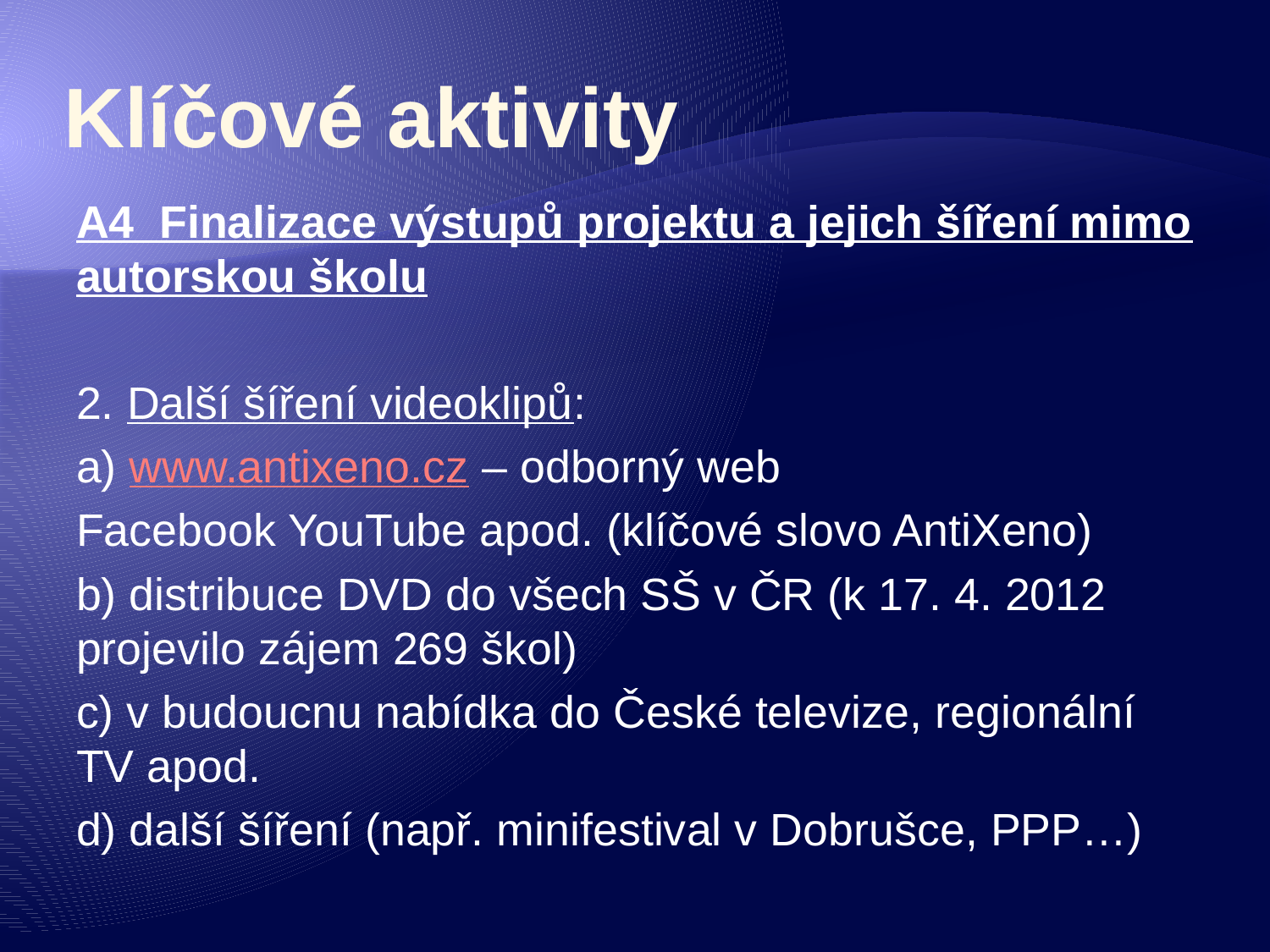

# Klíčové aktivity
A4  Finalizace výstupů projektu a jejich šíření mimo autorskou školu

2. Další šíření videoklipů:
a) www.antixeno.cz – odborný web
Facebook YouTube apod. (klíčové slovo AntiXeno)
b) distribuce DVD do všech SŠ v ČR (k 17. 4. 2012 projevilo zájem 269 škol)
c) v budoucnu nabídka do České televize, regionální TV apod.
d) další šíření (např. minifestival v Dobrušce, PPP…)